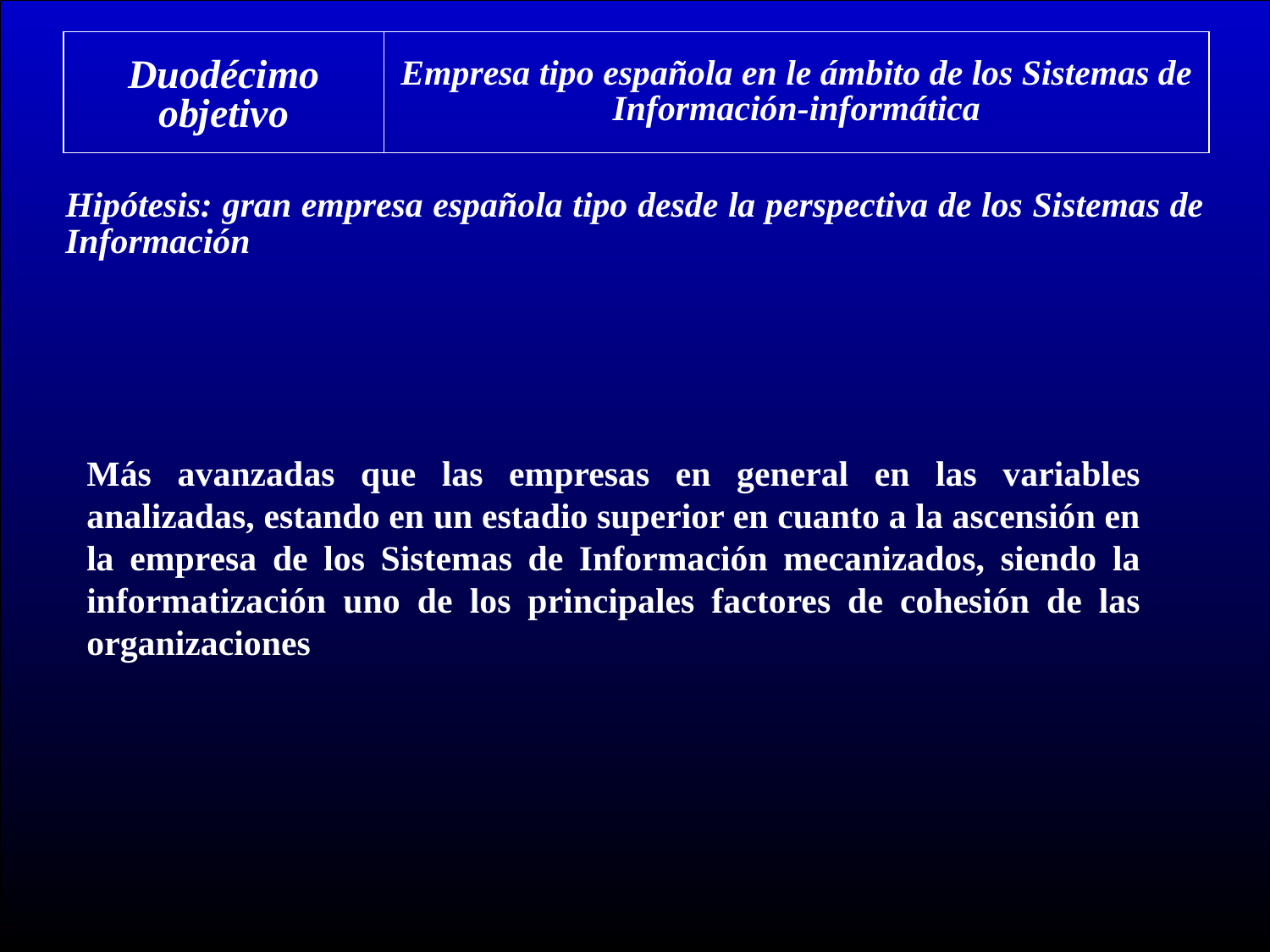

Duodécimo objetivo

Empresa tipo española en le ámbito de los Sistemas de Información-informática

Hipótesis: gran empresa española tipo desde la perspectiva de los Sistemas de Información

Más avanzadas que las empresas en general en las variables analizadas, estando en un estadio superior en cuanto a la ascensión en la empresa de los Sistemas de Información mecanizados, siendo la informatización uno de los principales factores de cohesión de las organizaciones